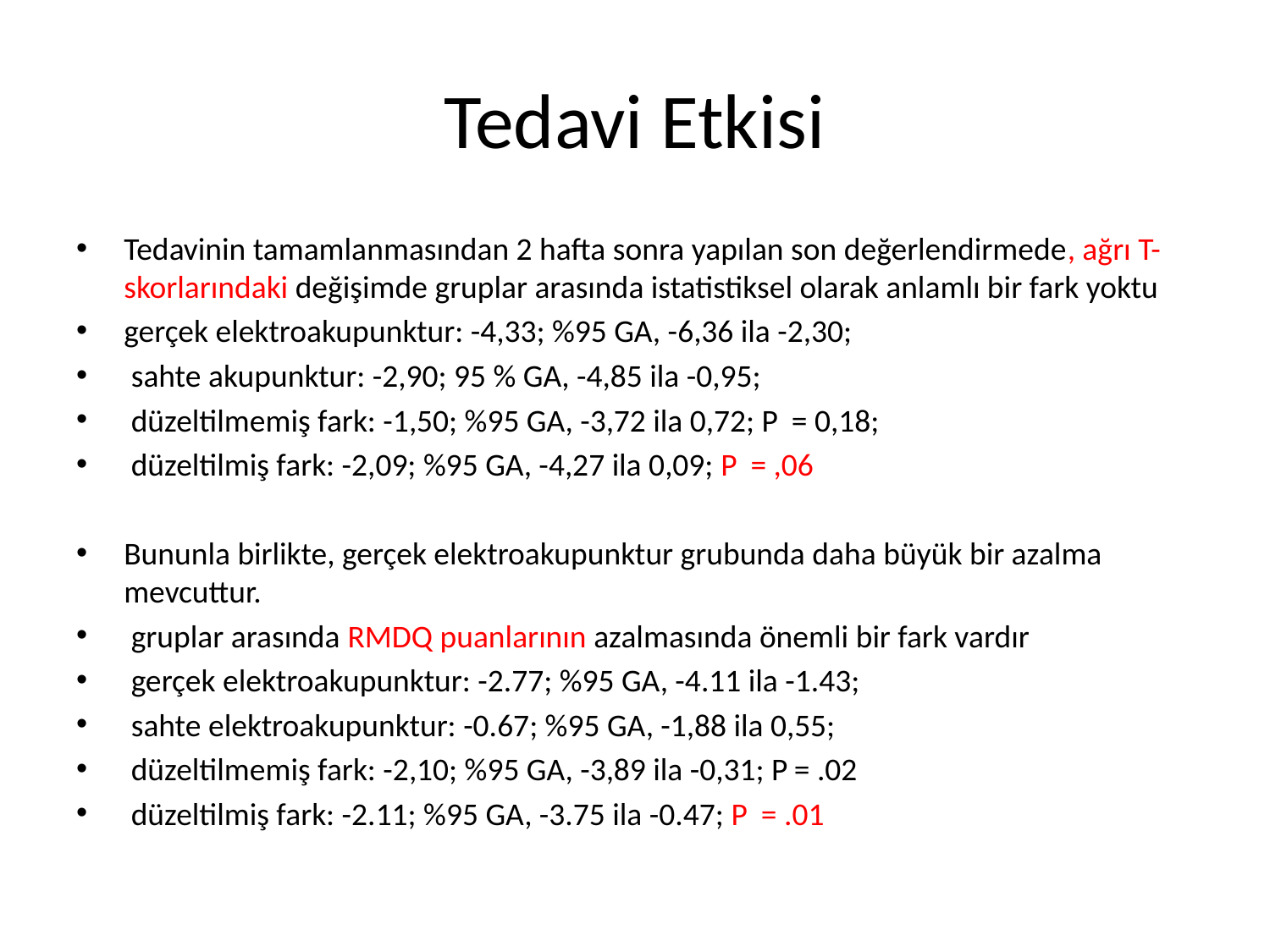

# Tedavi Etkisi
Tedavinin tamamlanmasından 2 hafta sonra yapılan son değerlendirmede, ağrı T-skorlarındaki değişimde gruplar arasında istatistiksel olarak anlamlı bir fark yoktu
gerçek elektroakupunktur: -4,33; %95 GA, -6,36 ila -2,30;
 sahte akupunktur: -2,90; 95 % GA, -4,85 ila -0,95;
 düzeltilmemiş fark: -1,50; %95 GA, -3,72 ila 0,72; P  = 0,18;
 düzeltilmiş fark: -2,09; %95 GA, -4,27 ila 0,09; P  = ,06

Bununla birlikte, gerçek elektroakupunktur grubunda daha büyük bir azalma mevcuttur.
 gruplar arasında RMDQ puanlarının azalmasında önemli bir fark vardır
 gerçek elektroakupunktur: -2.77; %95 GA, -4.11 ila -1.43;
 sahte elektroakupunktur: -0.67; %95 GA, -1,88 ila 0,55;
 düzeltilmemiş fark: -2,10; %95 GA, -3,89 ila -0,31; P = .02
 düzeltilmiş fark: -2.11; %95 GA, -3.75 ila -0.47; P  = .01